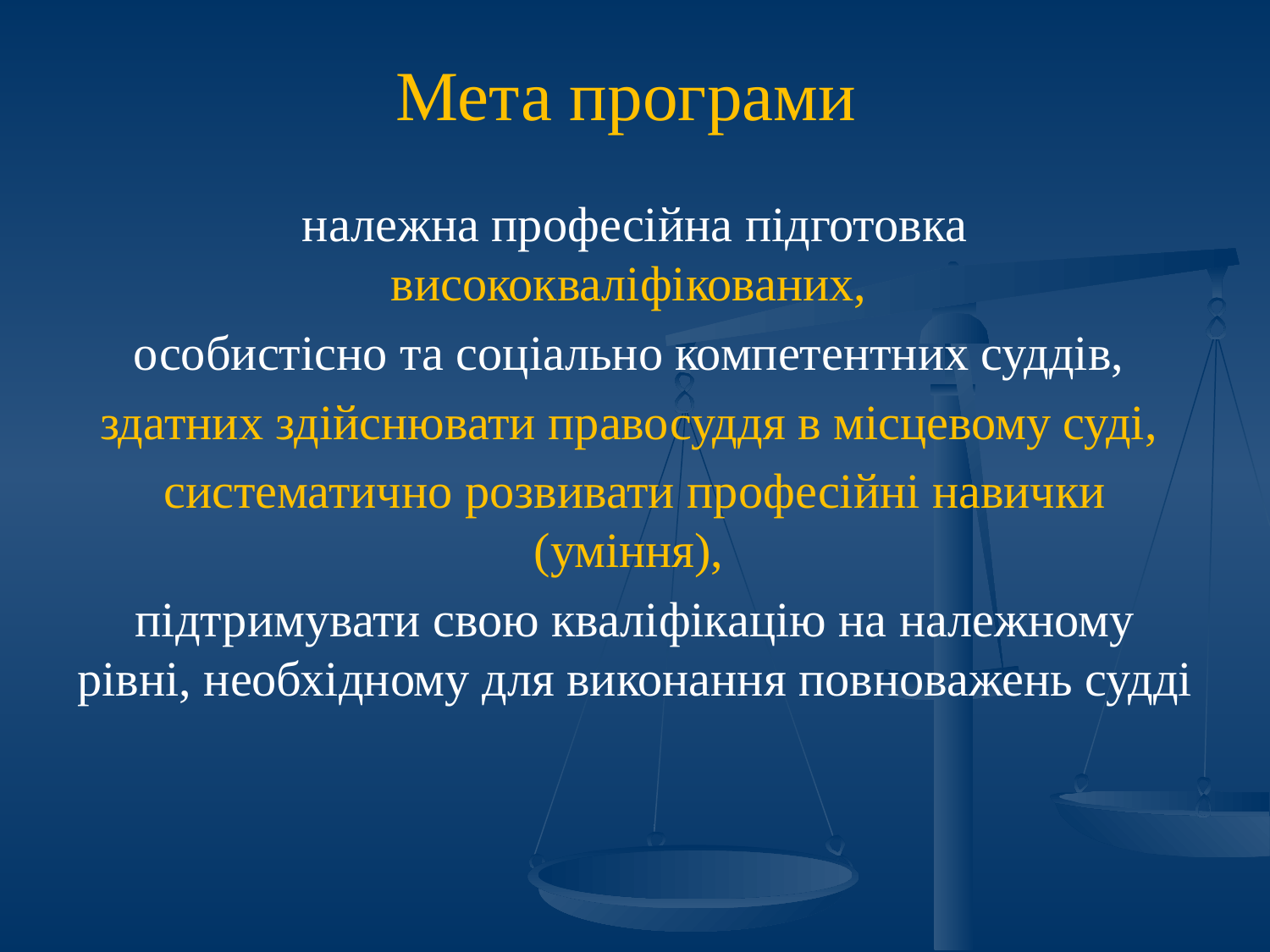

# Мета програми
належна професійна підготовка висококваліфікованих,
особистісно та соціально компетентних суддів,
здатних здійснювати правосуддя в місцевому суді,
систематично розвивати професійні навички (уміння),
підтримувати свою кваліфікацію на належному рівні, необхідному для виконання повноважень судді